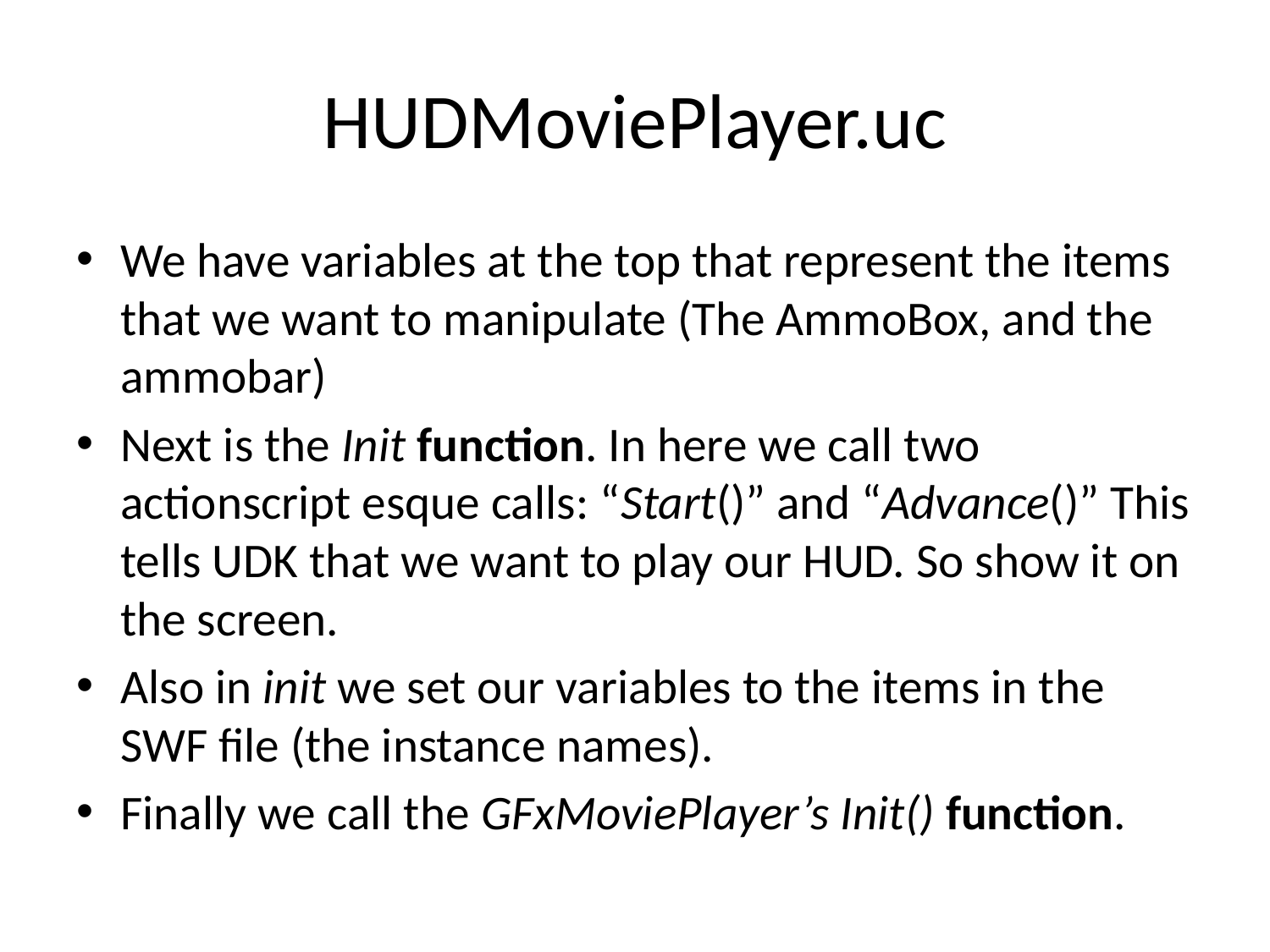

# HUDMoviePlayer.uc
We have variables at the top that represent the items that we want to manipulate (The AmmoBox, and the ammobar)
Next is the Init function. In here we call two actionscript esque calls: “Start()” and “Advance()” This tells UDK that we want to play our HUD. So show it on the screen.
Also in init we set our variables to the items in the SWF file (the instance names).
Finally we call the GFxMoviePlayer’s Init() function.